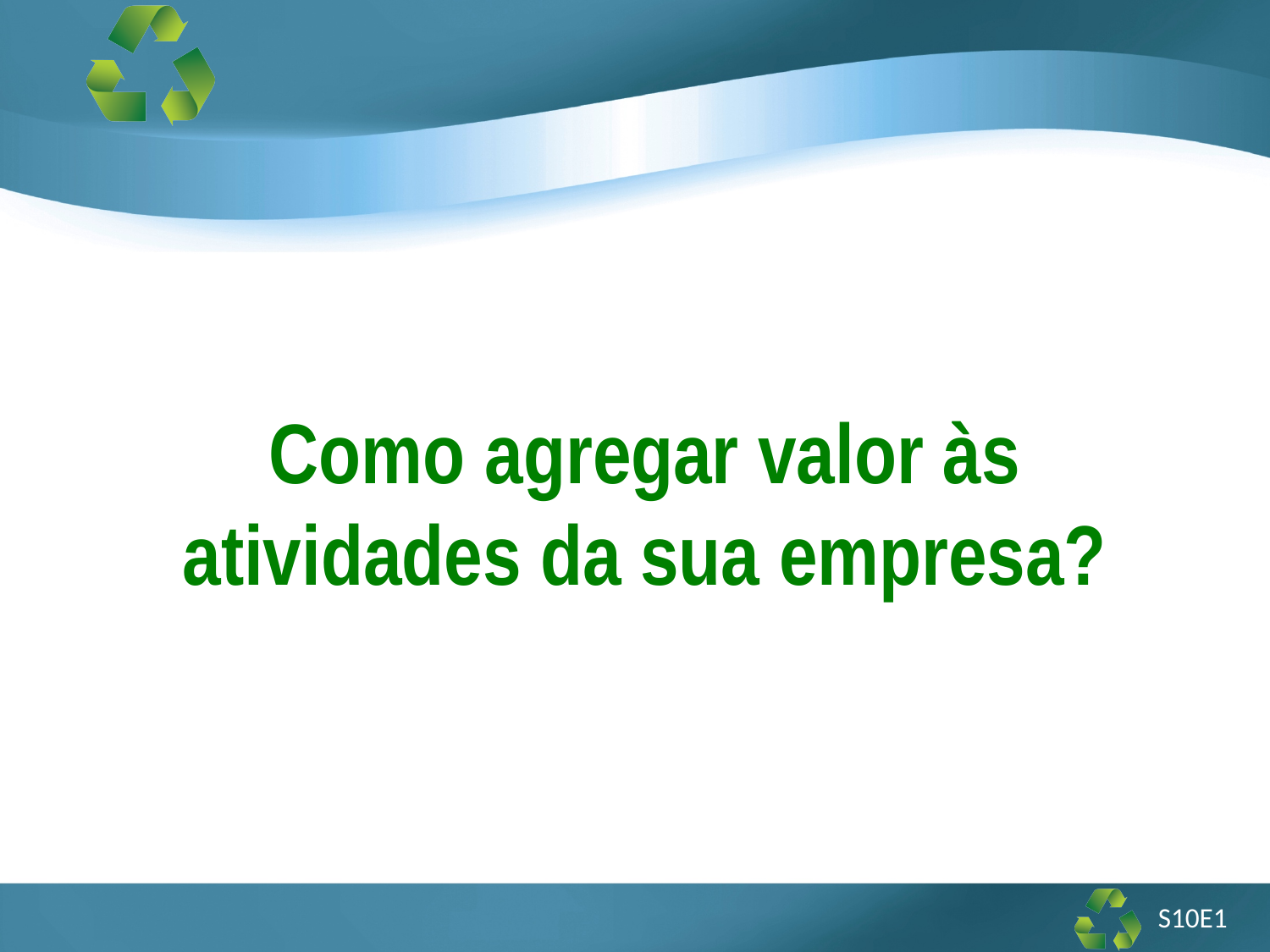

Como agregar valor às atividades da sua empresa?
S10E1